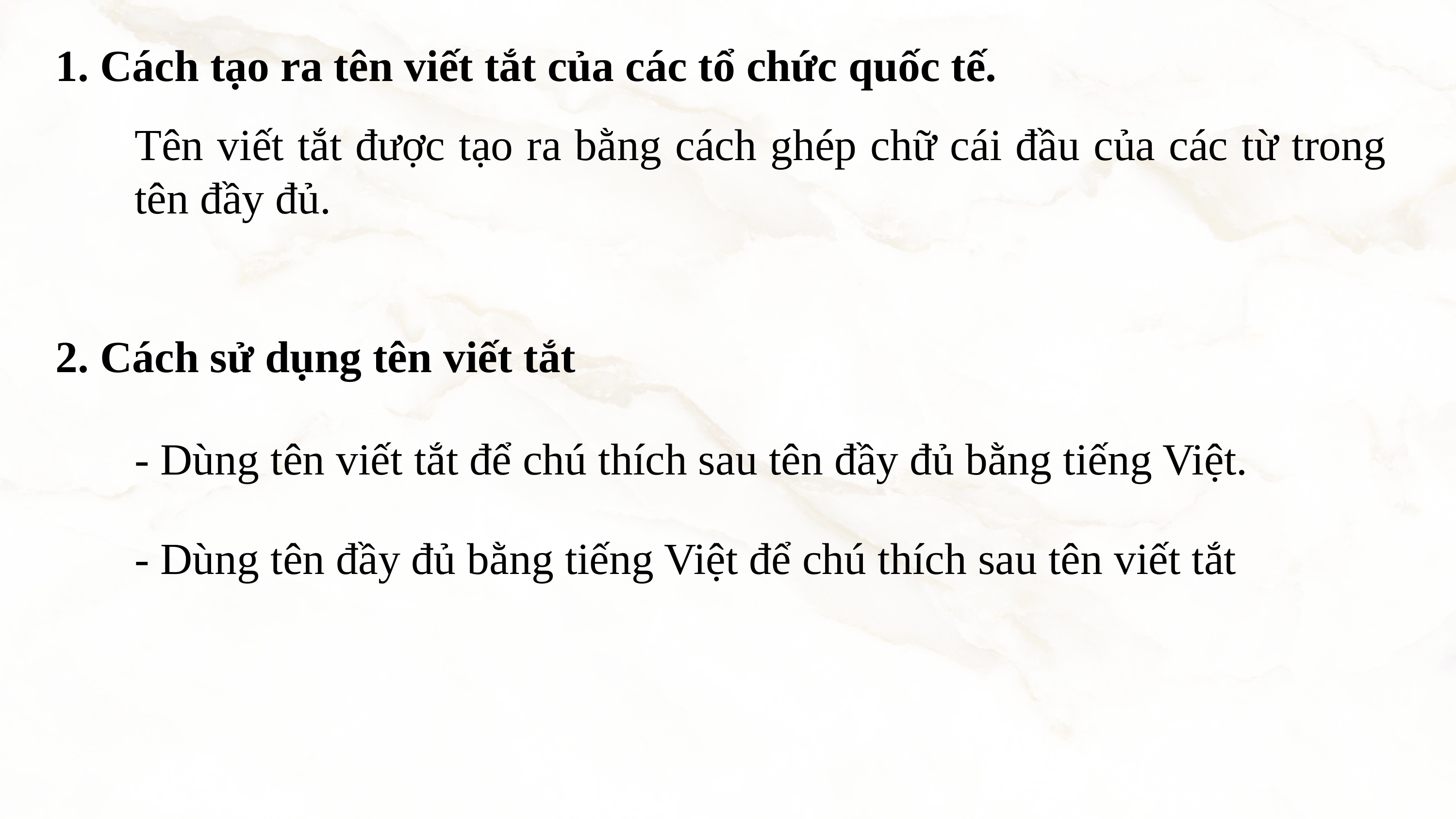

1. Cách tạo ra tên viết tắt của các tổ chức quốc tế.
Tên viết tắt được tạo ra bằng cách ghép chữ cái đầu của các từ trong tên đầy đủ.
2. Cách sử dụng tên viết tắt
- Dùng tên viết tắt để chú thích sau tên đầy đủ bằng tiếng Việt.
- Dùng tên đầy đủ bằng tiếng Việt để chú thích sau tên viết tắt